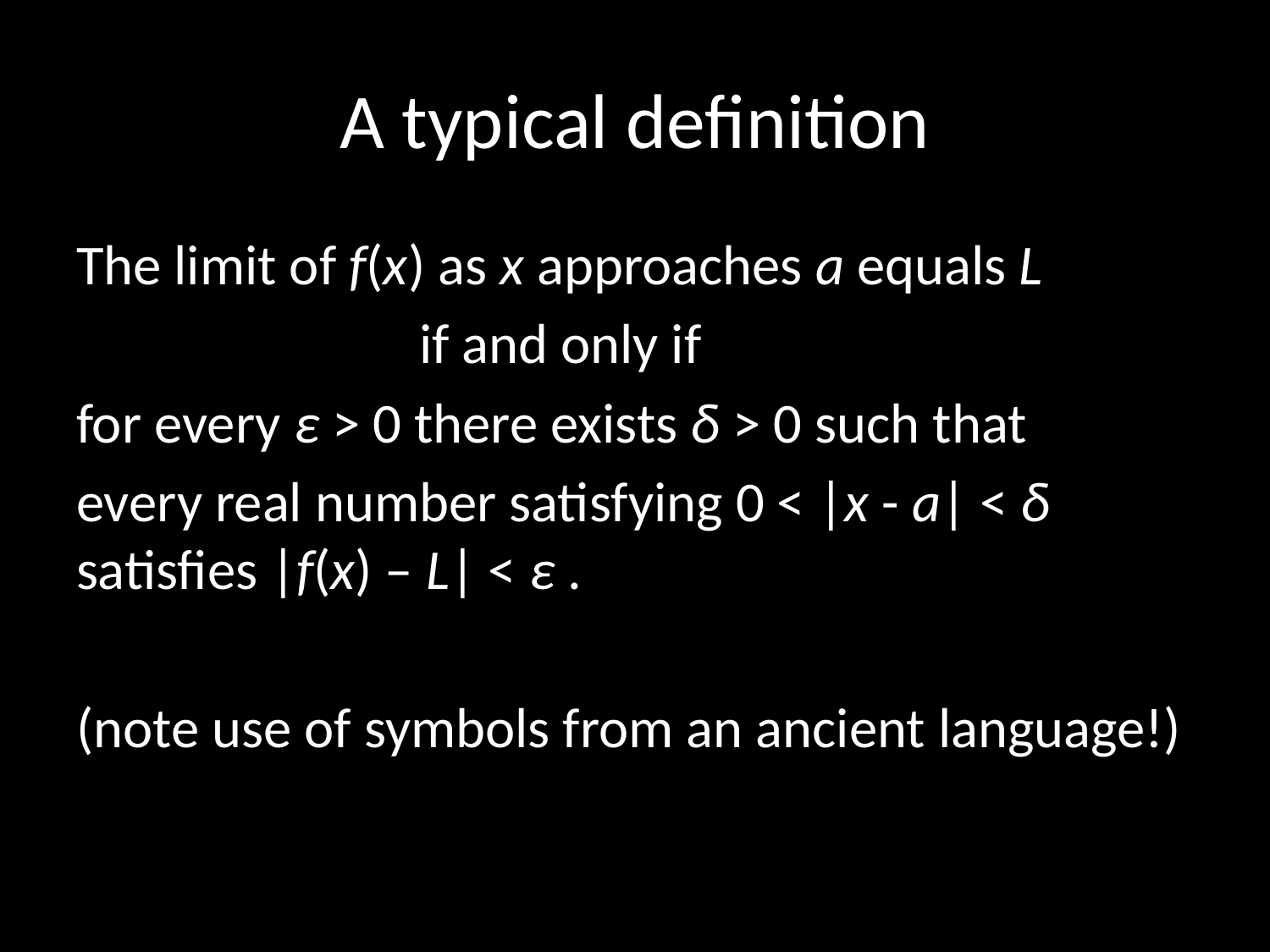

# A typical definition
The limit of f(x) as x approaches a equals L
                           if and only if
for every ε > 0 there exists δ > 0 such that
every real number satisfying 0 < |x - a| < δ satisfies |f(x) – L| < ε .

(note use of symbols from an ancient language!)